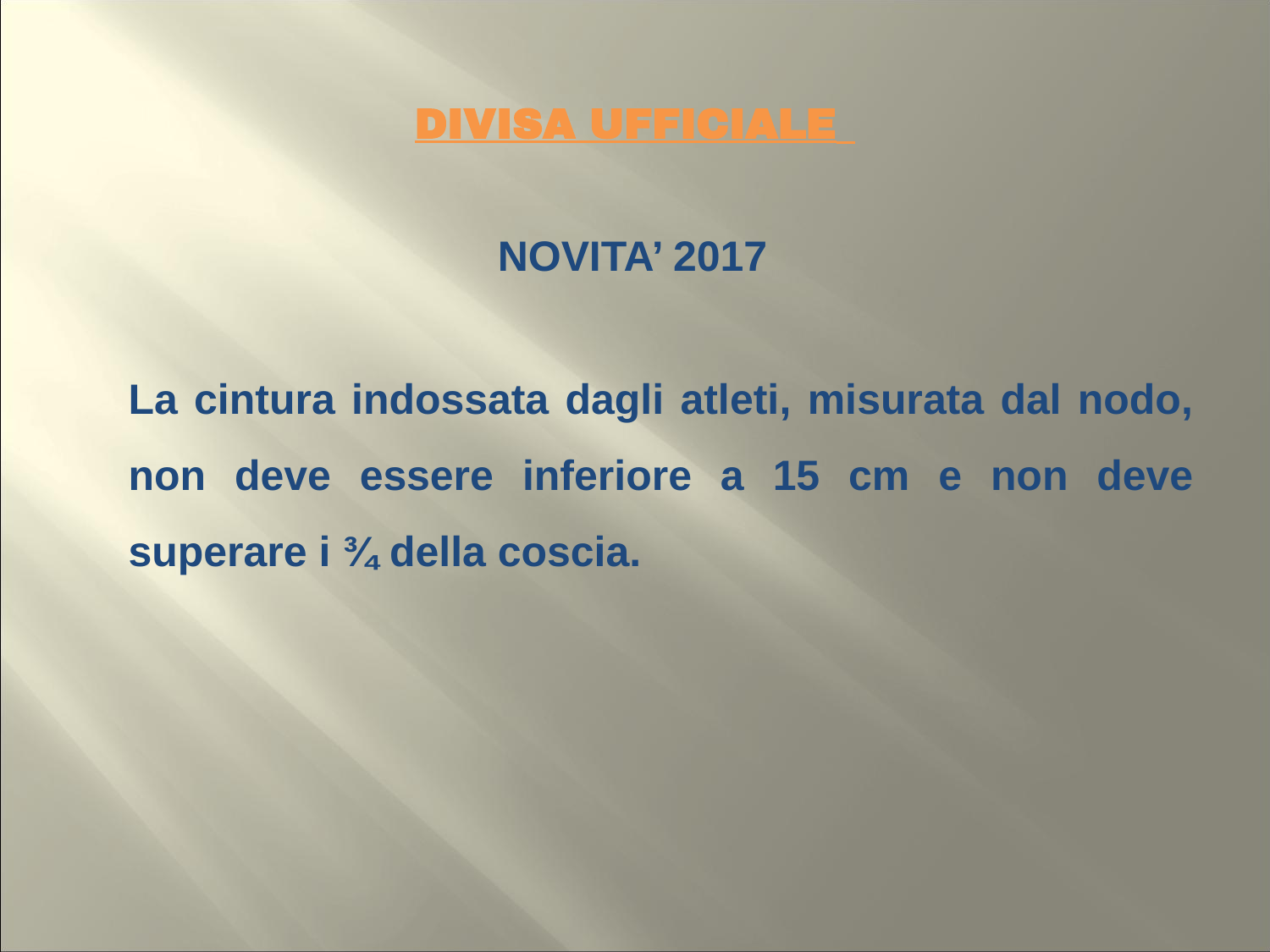

# DIVISA UFFICIALE
NOVITA’ 2017

	La cintura indossata dagli atleti, misurata dal nodo, non deve essere inferiore a 15 cm e non deve superare i ¾ della coscia.